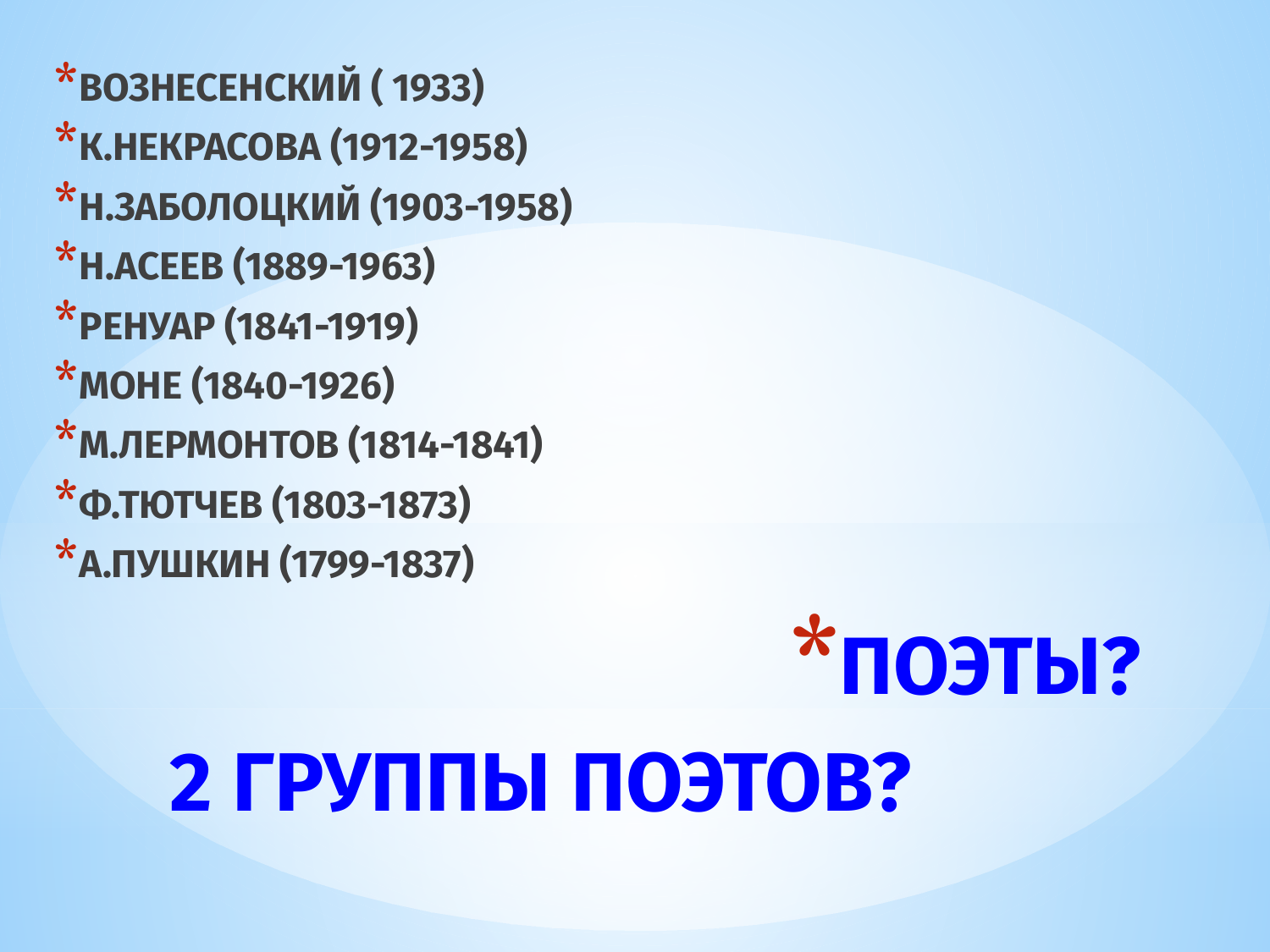

ВОЗНЕСЕНСКИЙ ( 1933)
К.НЕКРАСОВА (1912-1958)
Н.ЗАБОЛОЦКИЙ (1903-1958)
Н.АСЕЕВ (1889-1963)
РЕНУАР (1841-1919)
МОНЕ (1840-1926)
М.ЛЕРМОНТОВ (1814-1841)
Ф.ТЮТЧЕВ (1803-1873)
А.ПУШКИН (1799-1837)

2 ГРУППЫ ПОЭТОВ?
# ПОЭТЫ?